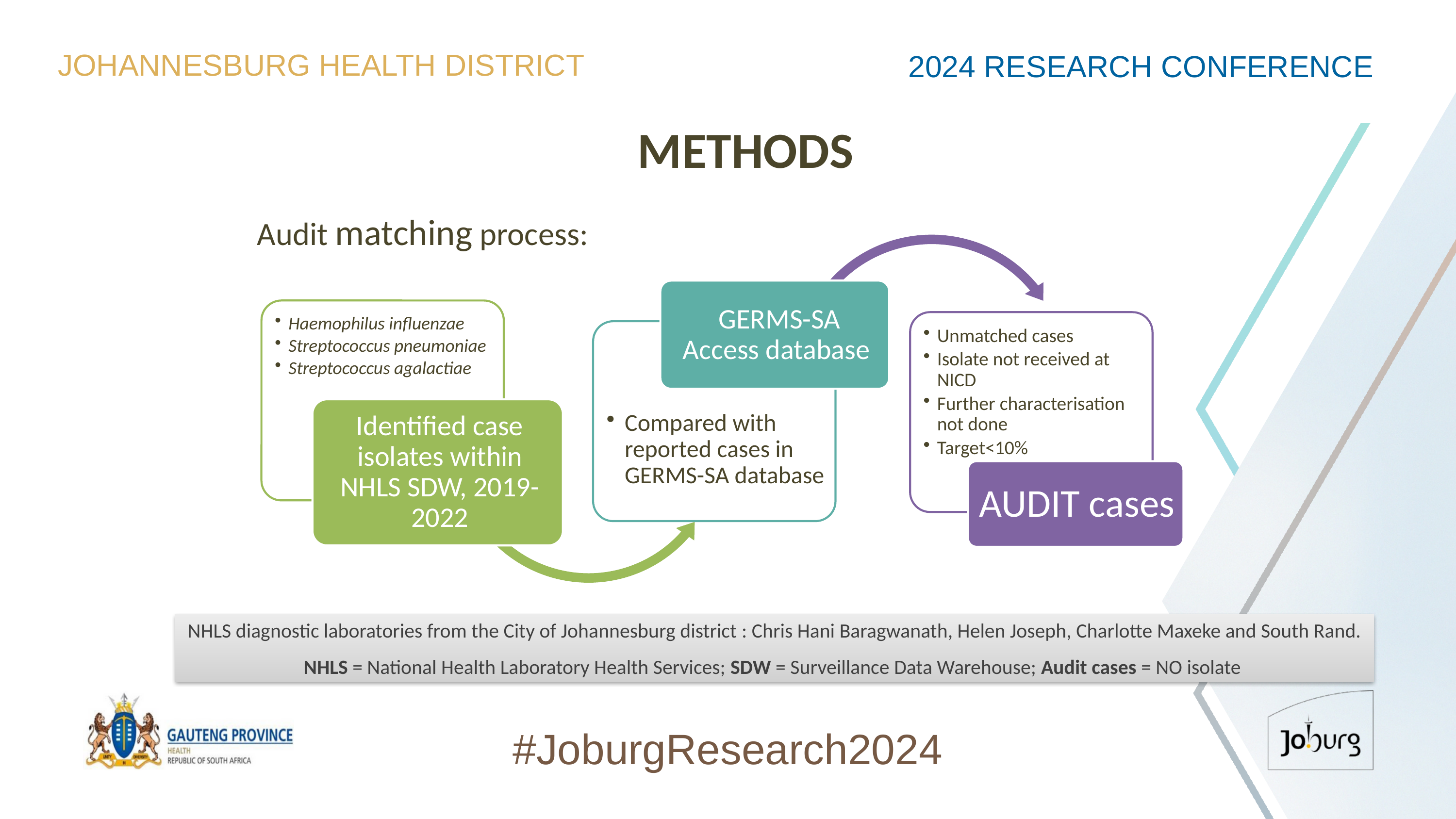

JOHANNESBURG HEALTH DISTRICT
2024 RESEARCH CONFERENCE

# METHODS

Audit matching process:
Haemophilus influenzae
Streptococcus pneumoniae
Streptococcus agalactiae
Identified case isolates within NHLS SDW, 2019-2022

Compared with reported cases in GERMS-SA database
 GERMS-SA Access database
Unmatched cases
Isolate not received at NICD
Further characterisation not done
Target<10%
AUDIT cases
NHLS diagnostic laboratories from the City of Johannesburg district : Chris Hani Baragwanath, Helen Joseph, Charlotte Maxeke and South Rand.
NHLS = National Health Laboratory Health Services; SDW = Surveillance Data Warehouse; Audit cases = NO isolate

#JoburgResearch2024